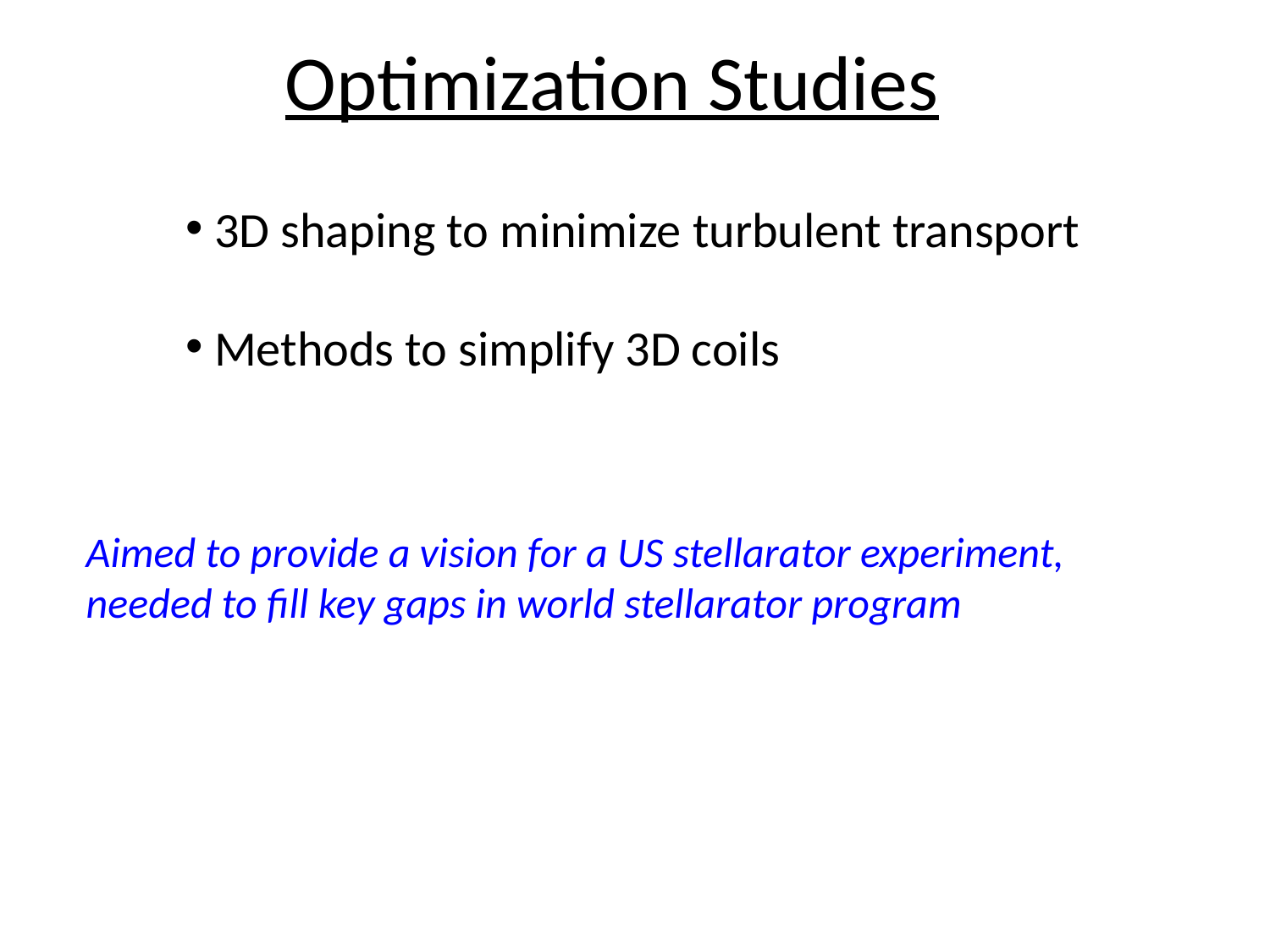

# Optimization Studies
 3D shaping to minimize turbulent transport

 Methods to simplify 3D coils
Aimed to provide a vision for a US stellarator experiment,
needed to fill key gaps in world stellarator program